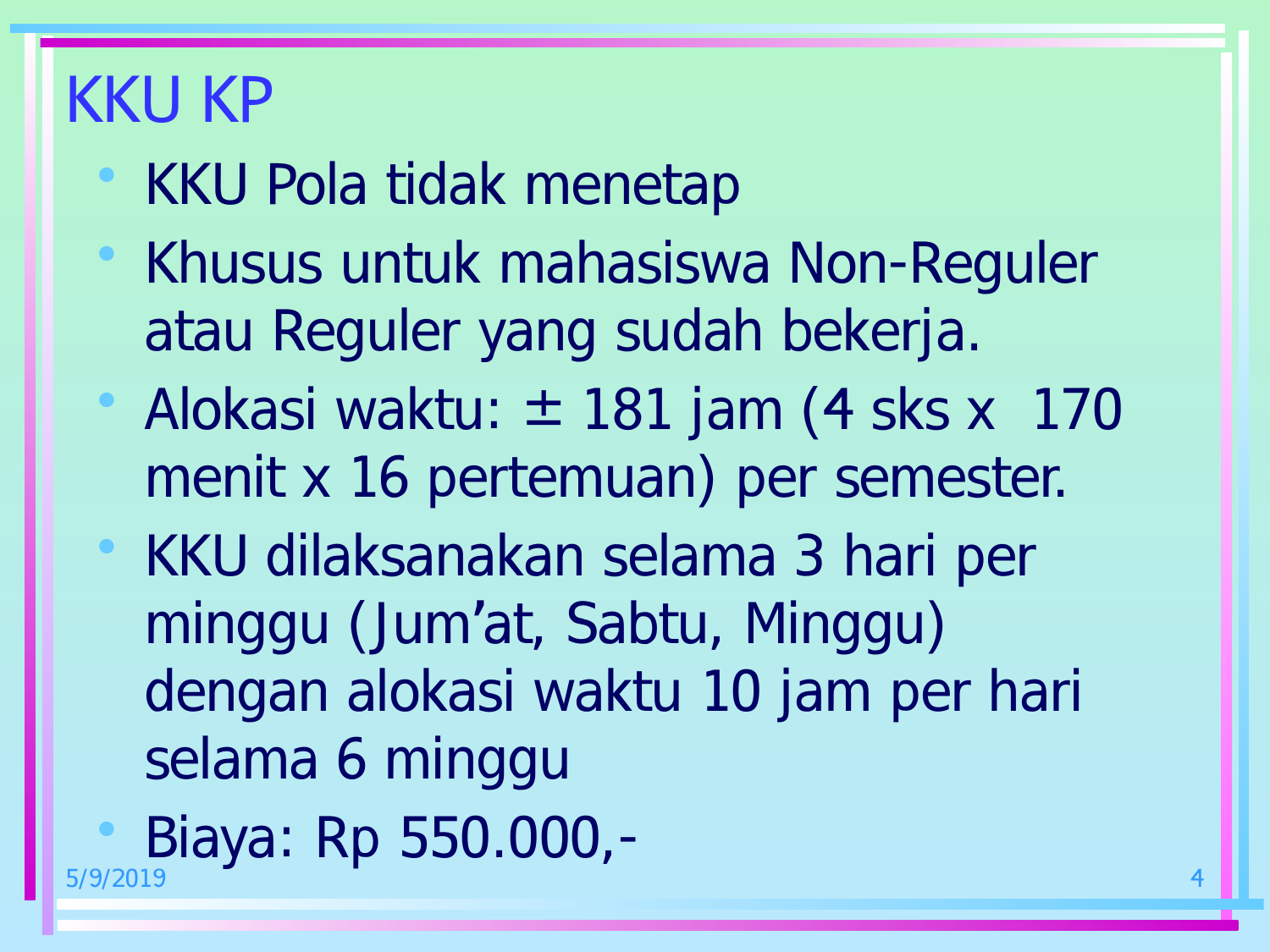

# KKU KP
KKU Pola tidak menetap
Khusus untuk mahasiswa Non-Reguler atau Reguler yang sudah bekerja.
Alokasi waktu: ± 181 jam (4 sks x  170 menit x 16 pertemuan) per semester.
KKU dilaksanakan selama 3 hari per minggu (Jum’at, Sabtu, Minggu) dengan alokasi waktu 10 jam per hari selama 6 minggu
Biaya: Rp 550.000,-
5/9/2019
4